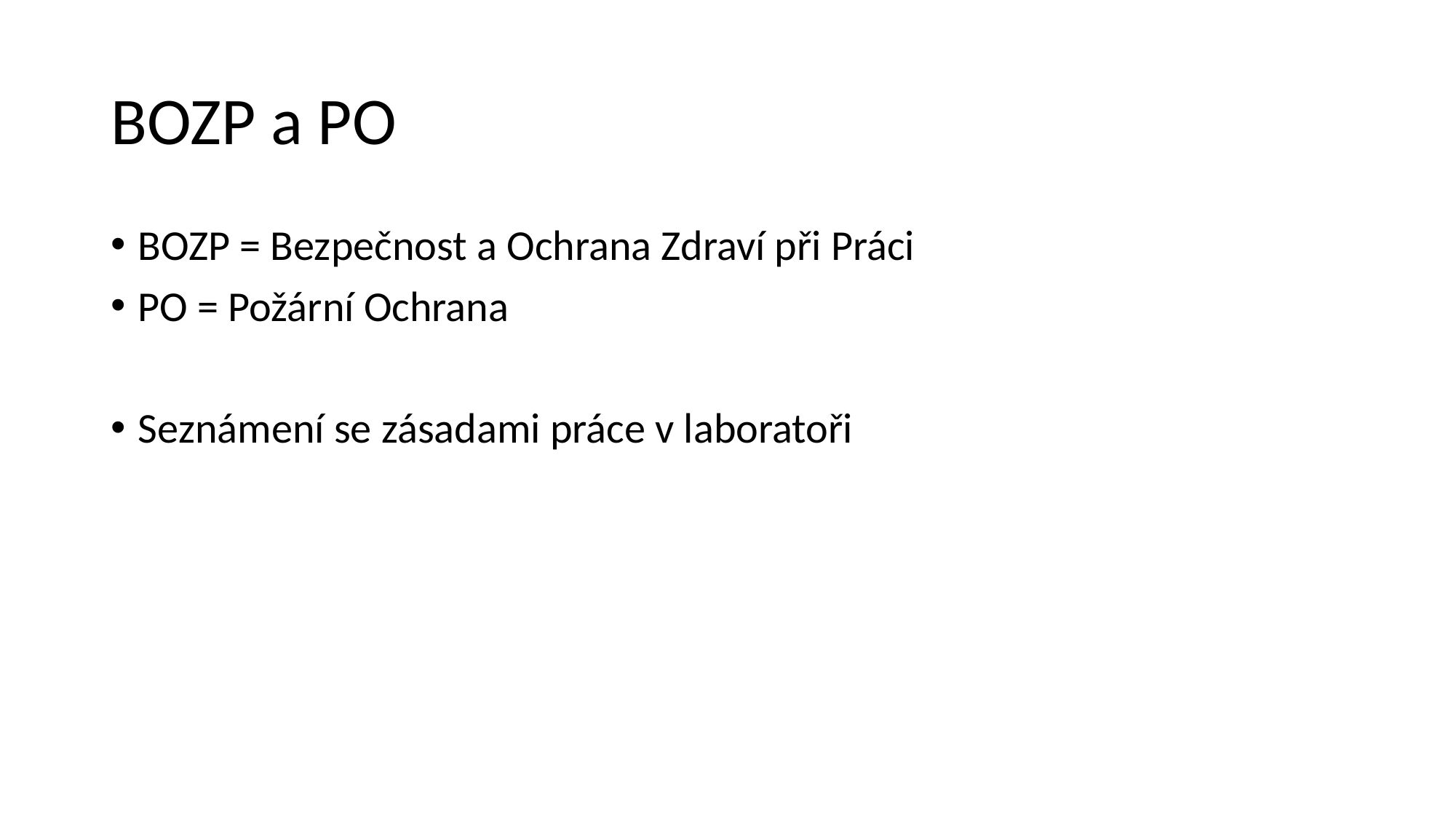

# BOZP a PO
BOZP = Bezpečnost a Ochrana Zdraví při Práci
PO = Požární Ochrana

Seznámení se zásadami práce v laboratoři